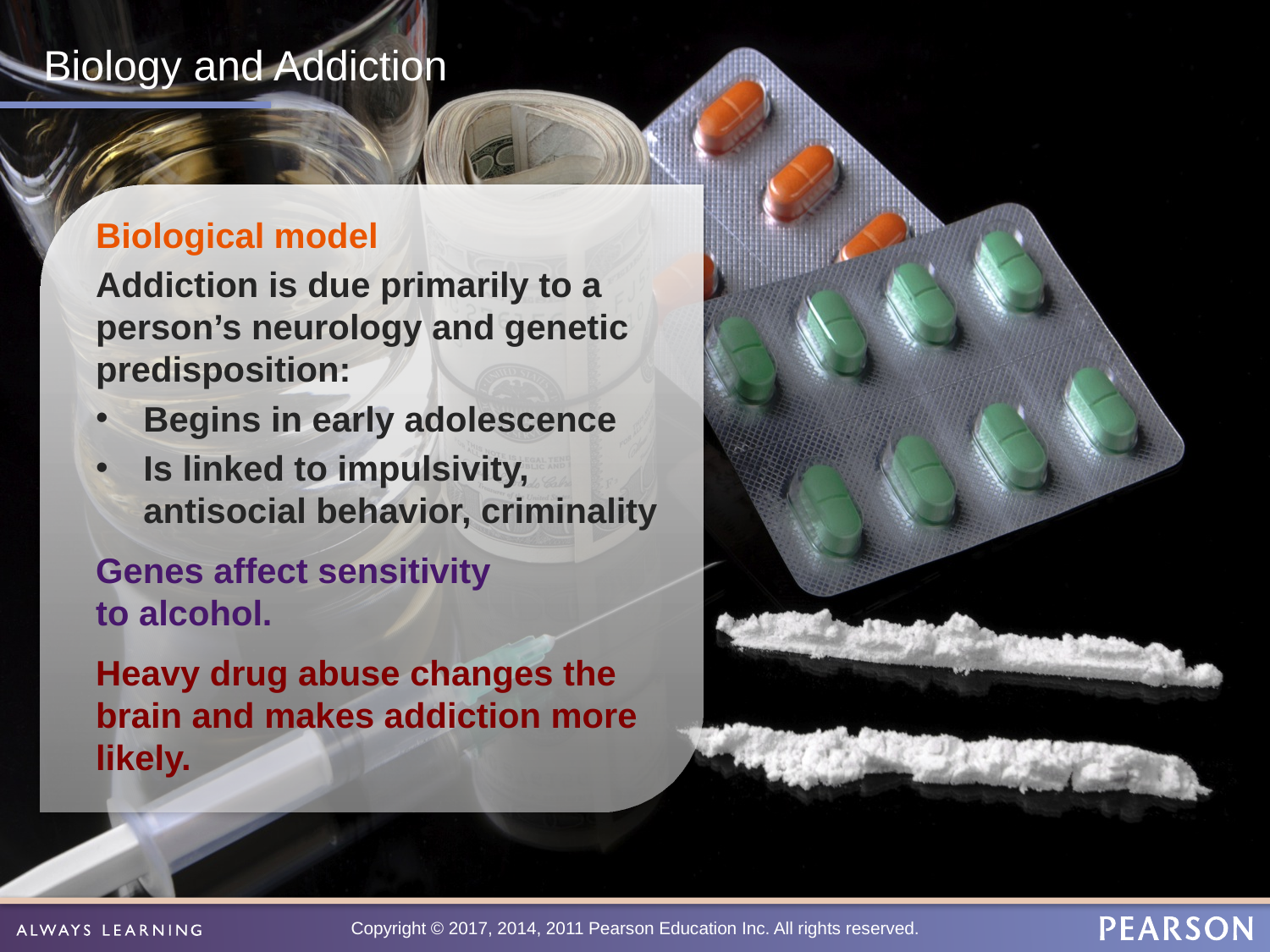

# Biology and Addiction

Biological model
Addiction is due primarily to a person’s neurology and genetic predisposition:
Begins in early adolescence
Is linked to impulsivity, antisocial behavior, criminality
Genes affect sensitivity
to alcohol.
Heavy drug abuse changes the brain and makes addiction more likely.